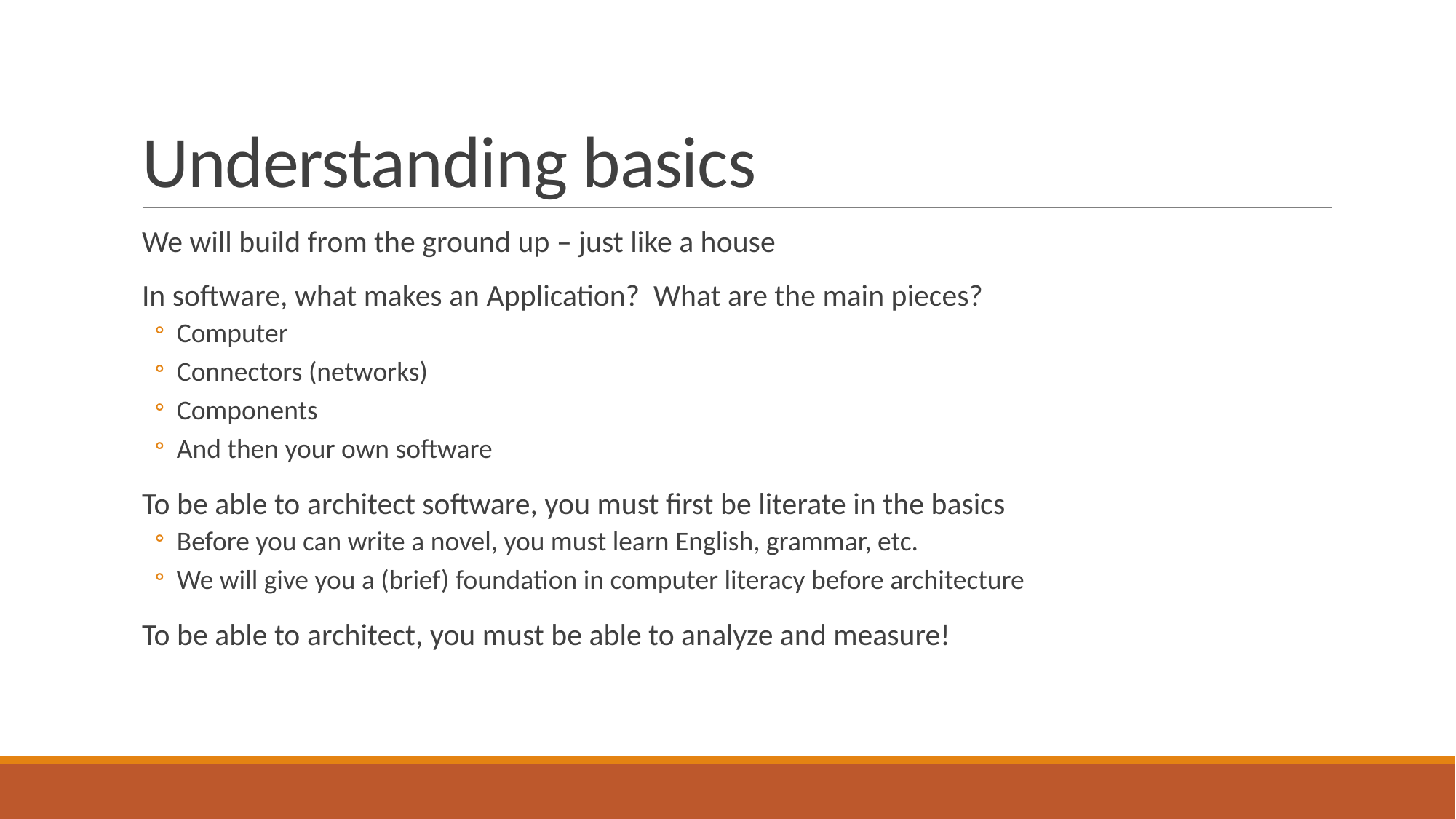

# Understanding basics
We will build from the ground up – just like a house
In software, what makes an Application?  What are the main pieces?
Computer
Connectors (networks)
Components
And then your own software
To be able to architect software, you must first be literate in the basics
Before you can write a novel, you must learn English, grammar, etc.
We will give you a (brief) foundation in computer literacy before architecture
To be able to architect, you must be able to analyze and measure!